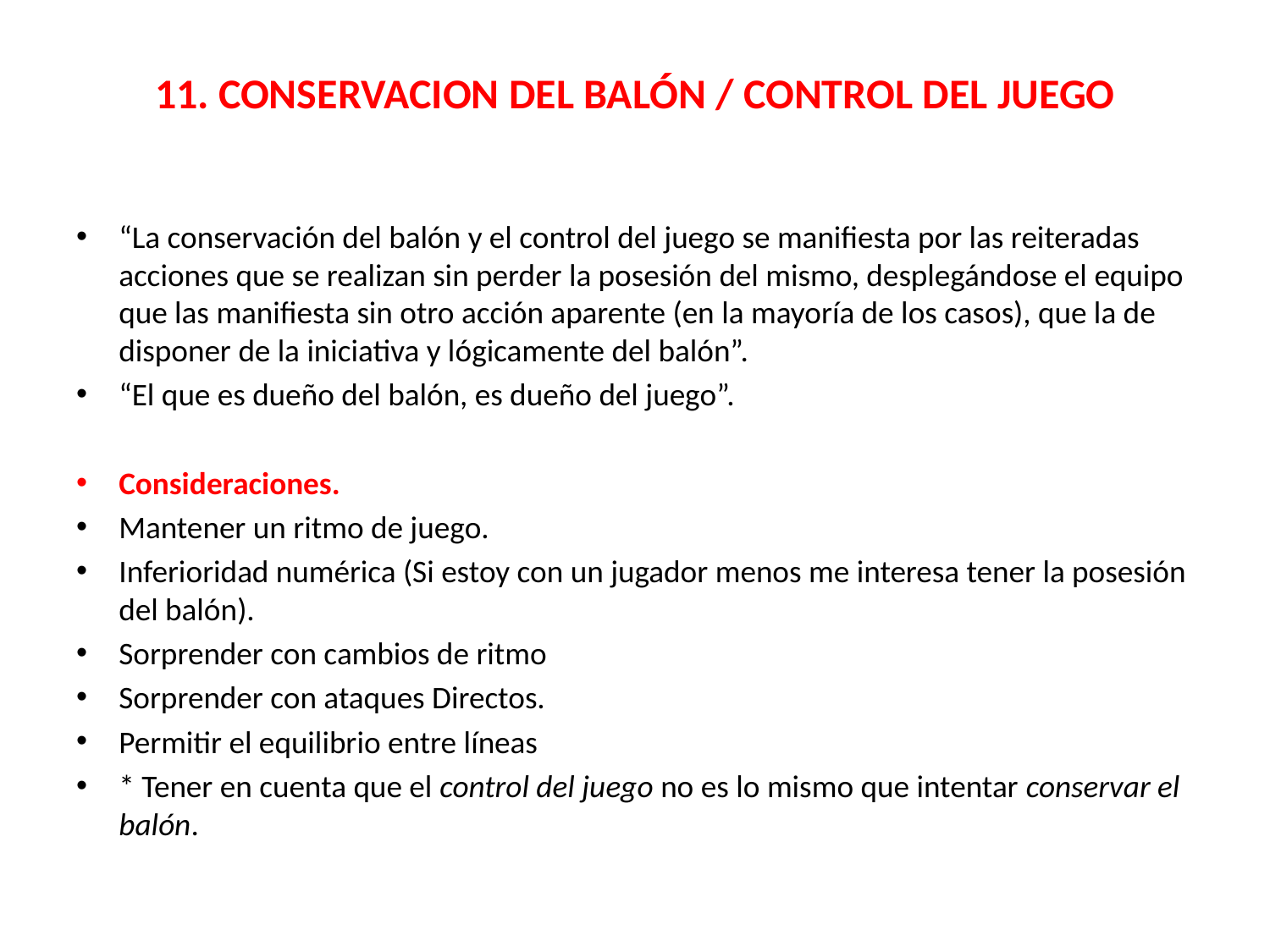

# 11. CONSERVACION DEL BALÓN / CONTROL DEL JUEGO

“La conservación del balón y el control del juego se manifiesta por las reiteradas acciones que se realizan sin perder la posesión del mismo, desplegándose el equipo que las manifiesta sin otro acción aparente (en la mayoría de los casos), que la de disponer de la iniciativa y lógicamente del balón”.
“El que es dueño del balón, es dueño del juego”.

Consideraciones.
Mantener un ritmo de juego.
Inferioridad numérica (Si estoy con un jugador menos me interesa tener la posesión del balón).
Sorprender con cambios de ritmo
Sorprender con ataques Directos.
Permitir el equilibrio entre líneas
* Tener en cuenta que el control del juego no es lo mismo que intentar conservar el balón.